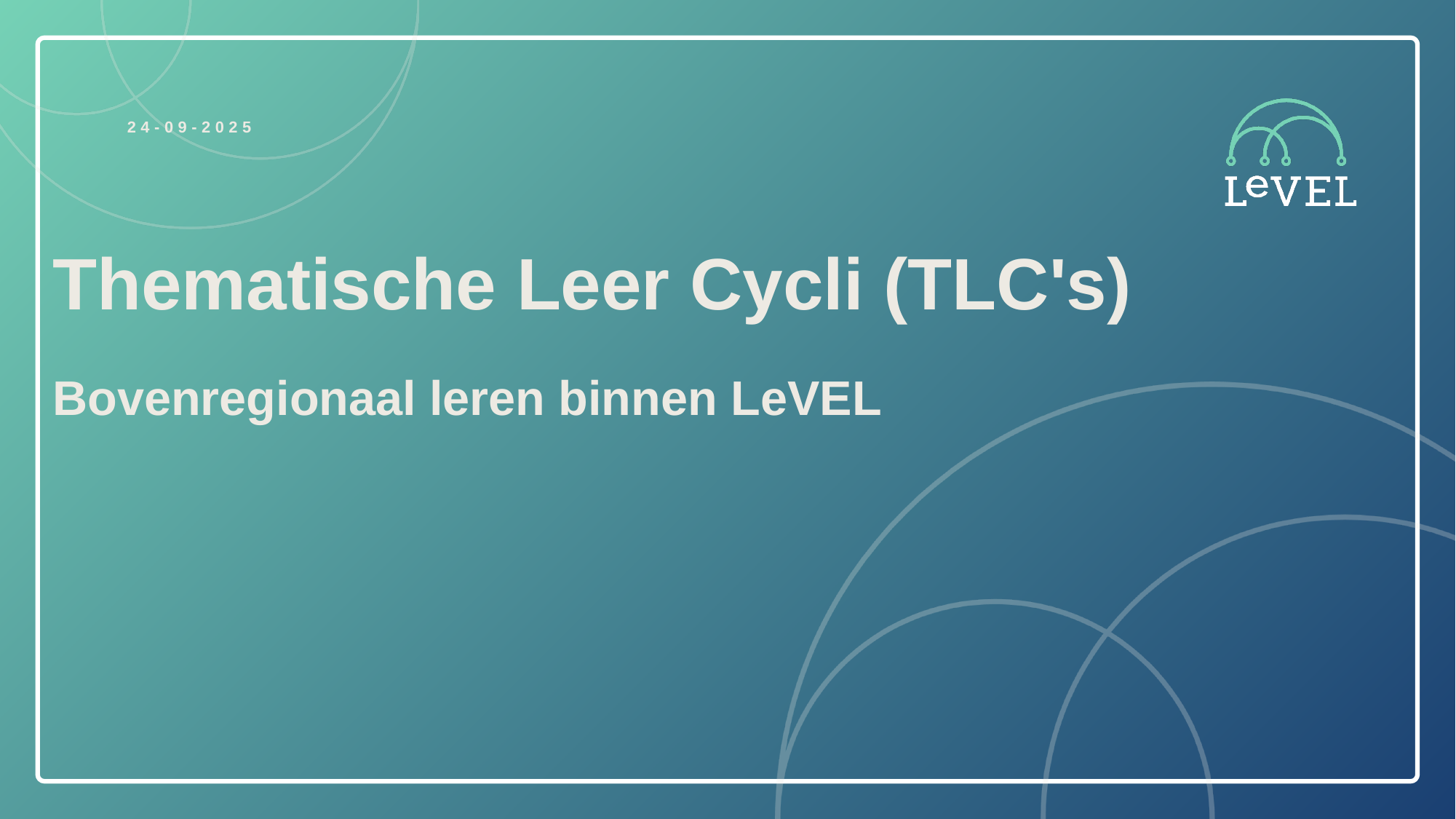

24-09-2025
Thematische Leer Cycli (TLC's)
Bovenregionaal leren binnen LeVEL